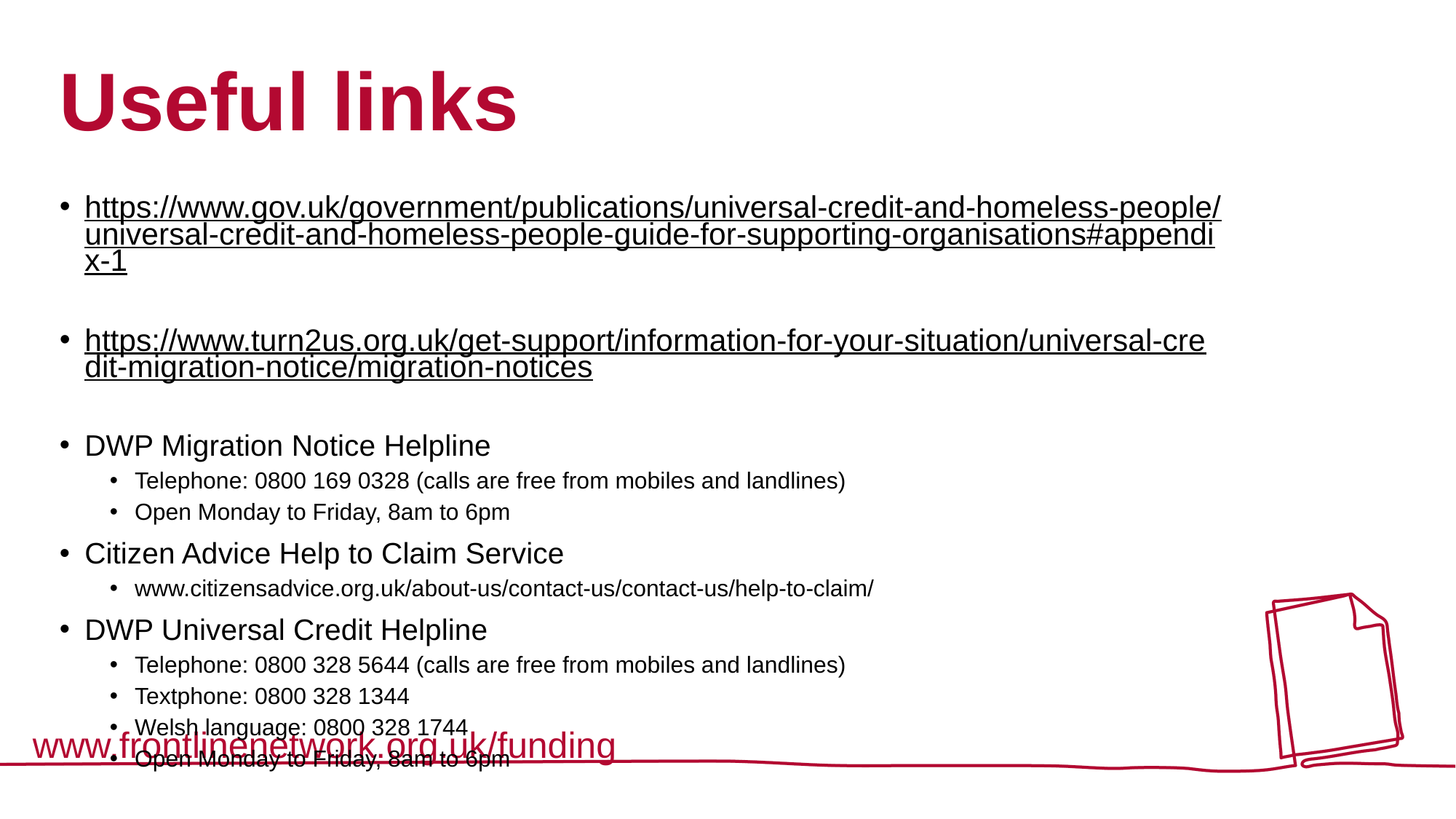

# Useful links
https://www.gov.uk/government/publications/universal-credit-and-homeless-people/universal-credit-and-homeless-people-guide-for-supporting-organisations#appendix-1
https://www.turn2us.org.uk/get-support/information-for-your-situation/universal-credit-migration-notice/migration-notices
DWP Migration Notice Helpline
Telephone: 0800 169 0328 (calls are free from mobiles and landlines)
Open Monday to Friday, 8am to 6pm
Citizen Advice Help to Claim Service
www.citizensadvice.org.uk/about-us/contact-us/contact-us/help-to-claim/
DWP Universal Credit Helpline
Telephone: 0800 328 5644 (calls are free from mobiles and landlines)
Textphone: 0800 328 1344
Welsh language: 0800 328 1744
Open Monday to Friday, 8am to 6pm